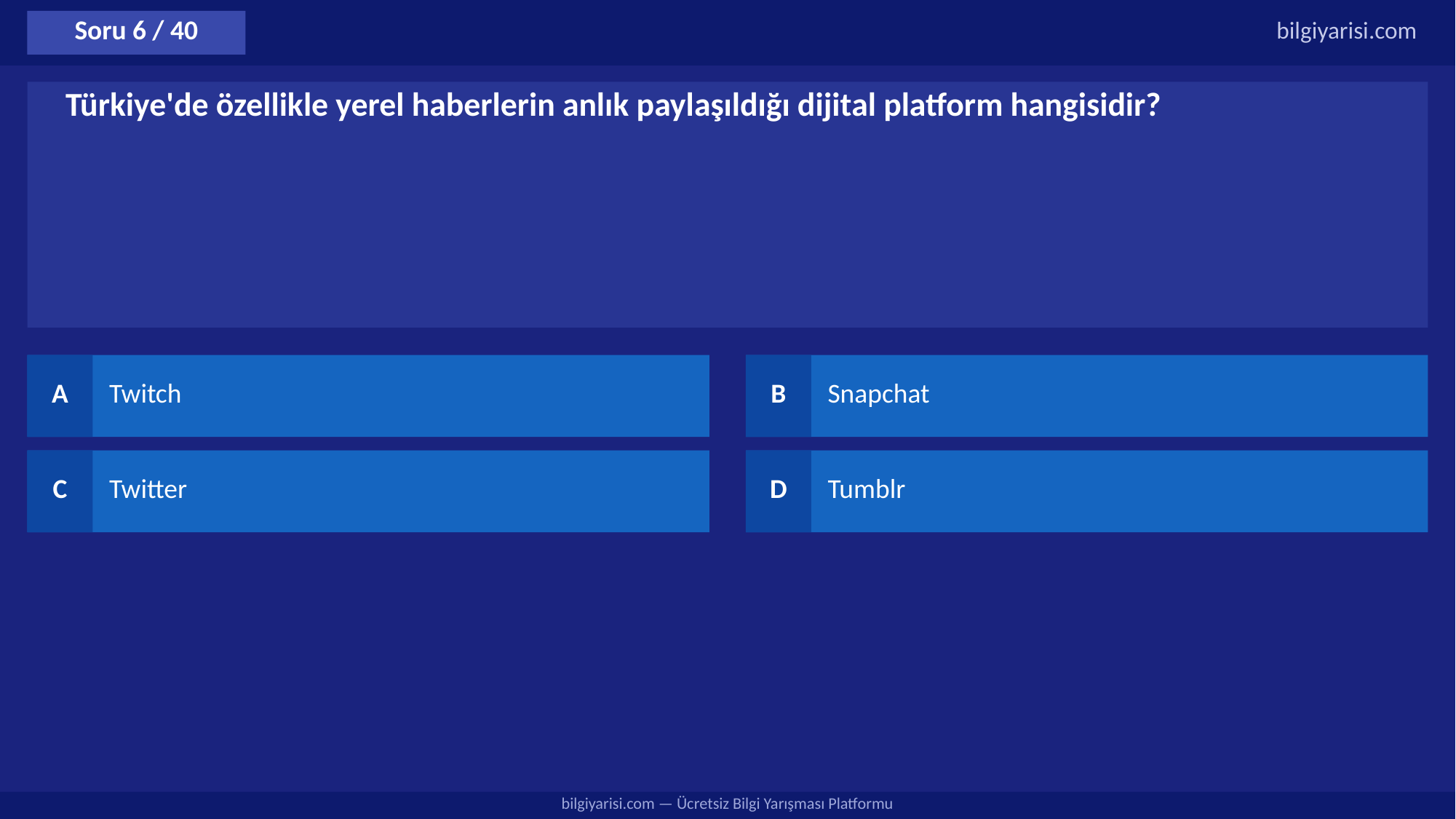

Soru 6 / 40
bilgiyarisi.com

Türkiye'de özellikle yerel haberlerin anlık paylaşıldığı dijital platform hangisidir?

A
Twitch

B
Snapchat

C
Twitter

D
Tumblr
bilgiyarisi.com — Ücretsiz Bilgi Yarışması Platformu